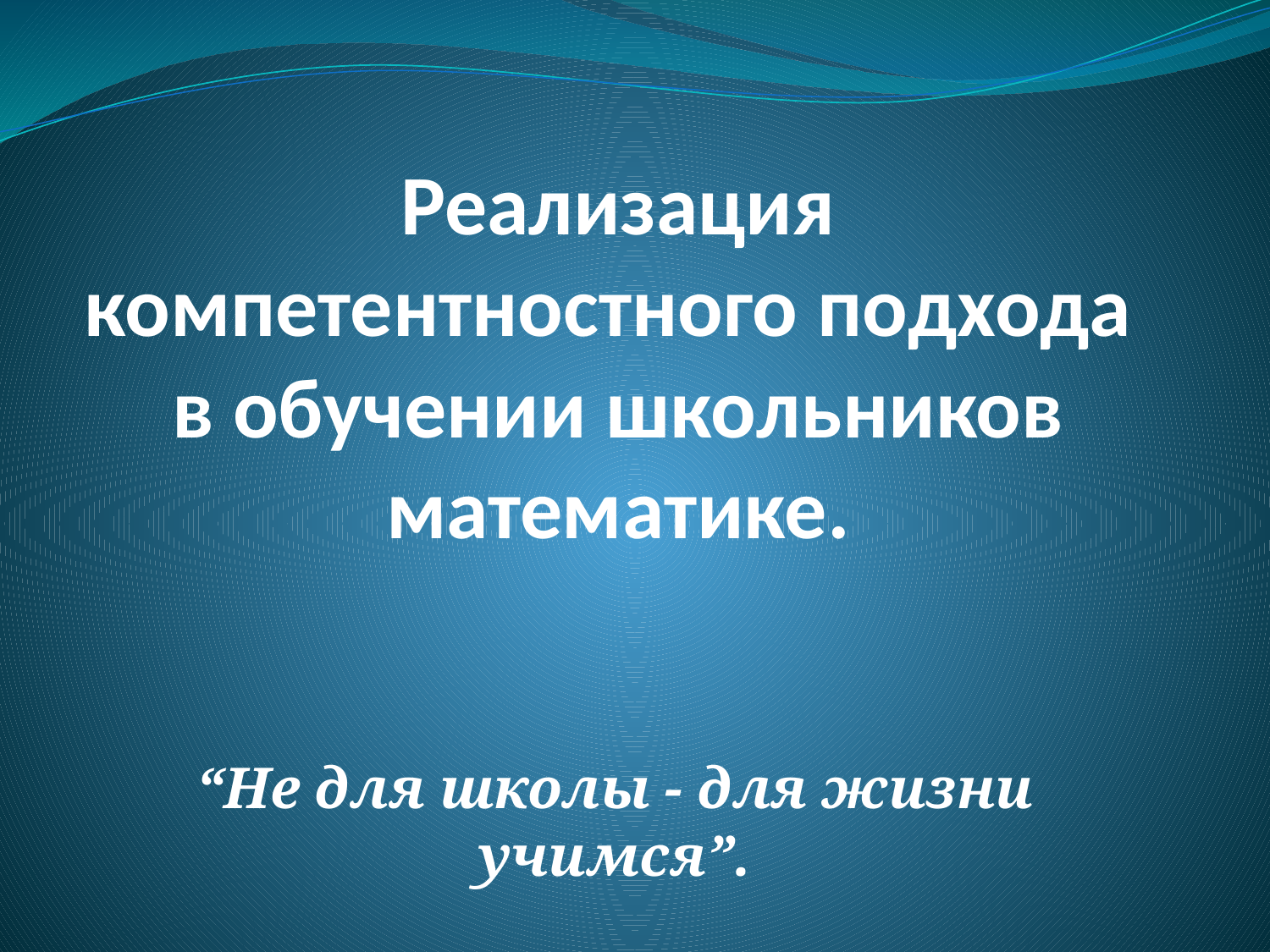

# Реализация компетентностного подхода  в обучении школьников математике.
“Не для школы - для жизни учимся”.